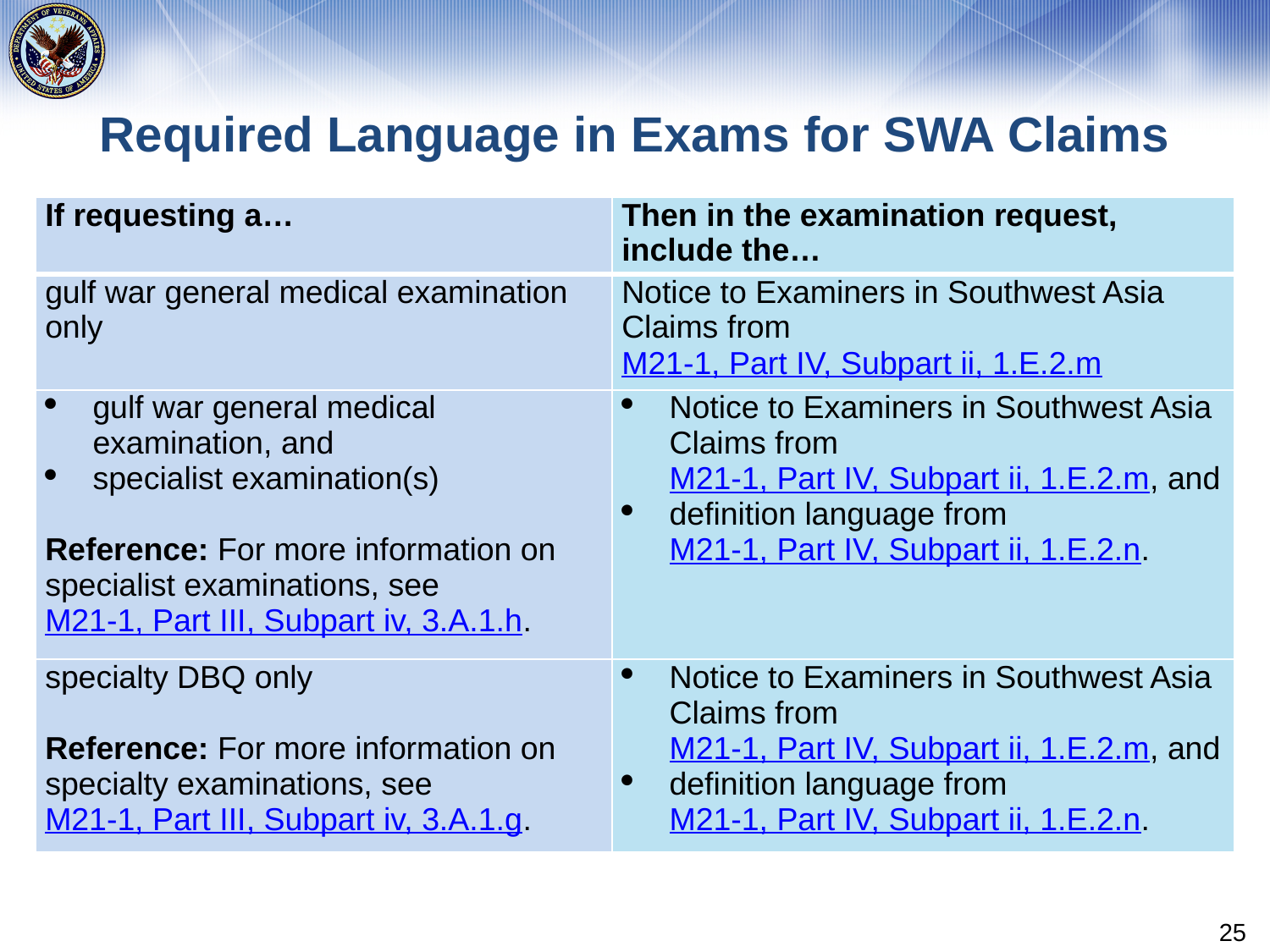

# Required Language in Exams for SWA Claims
| If requesting a… | Then in the examination request, include the… |
| --- | --- |
| gulf war general medical examination only | Notice to Examiners in Southwest Asia Claims from M21-1, Part IV, Subpart ii, 1.E.2.m |
| gulf war general medical examination, and specialist examination(s)   Reference: For more information on specialist examinations, see M21-1, Part III, Subpart iv, 3.A.1.h. | Notice to Examiners in Southwest Asia Claims from M21-1, Part IV, Subpart ii, 1.E.2.m, and definition language from M21-1, Part IV, Subpart ii, 1.E.2.n. |
| specialty DBQ only    Reference: For more information on specialty examinations, see M21-1, Part III, Subpart iv, 3.A.1.g. | Notice to Examiners in Southwest Asia Claims from M21-1, Part IV, Subpart ii, 1.E.2.m, and definition language from M21-1, Part IV, Subpart ii, 1.E.2.n. |
25